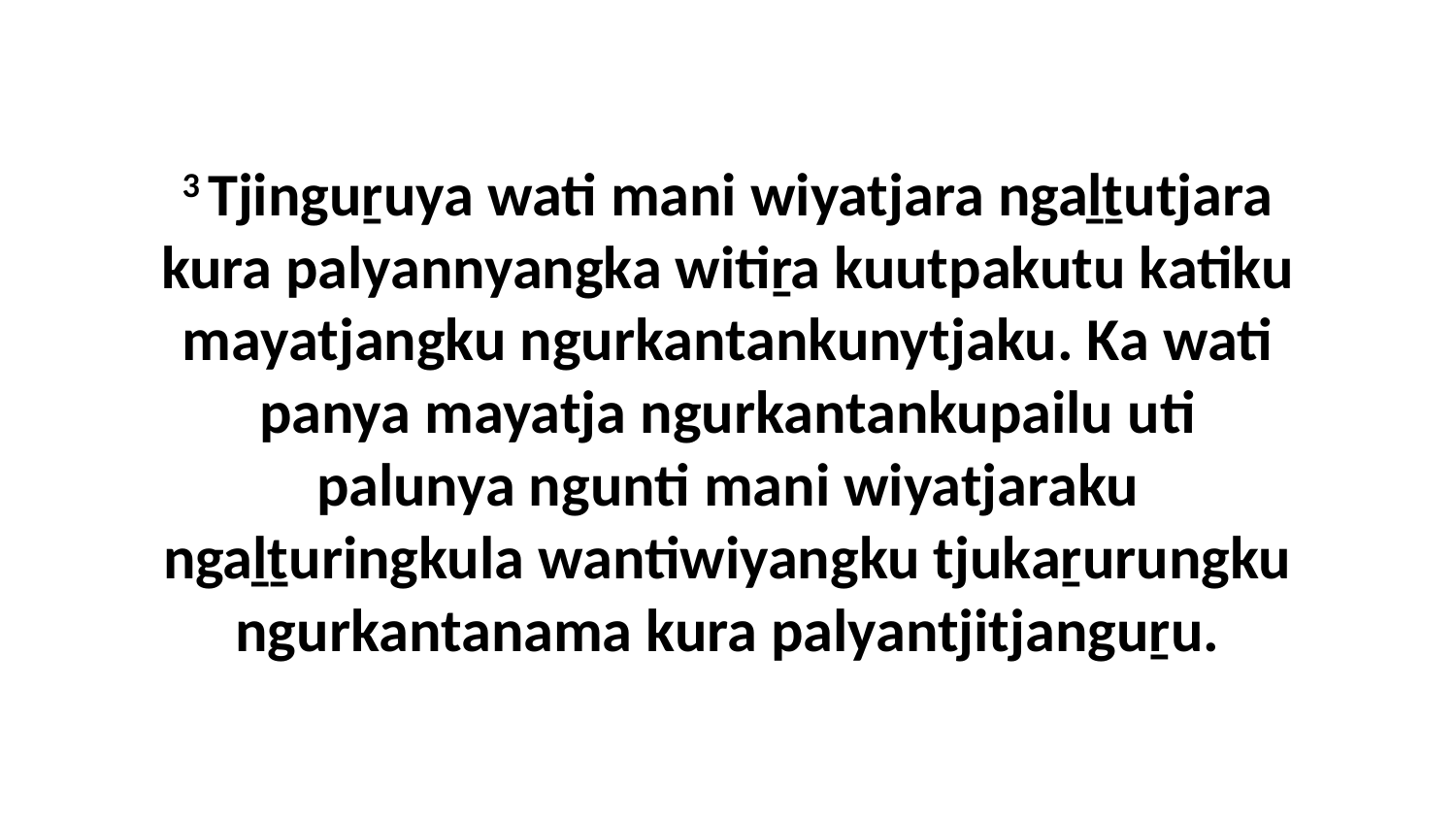

3 Tjinguṟuya wati mani wiyatjara ngaḻṯutjara kura palyannyangka witiṟa kuutpakutu katiku mayatjangku ngurkantankunytjaku. Ka wati panya mayatja ngurkantankupailu uti palunya ngunti mani wiyatjaraku ngaḻṯuringkula wantiwiyangku tjukaṟurungku ngurkantanama kura palyantjitjanguṟu.